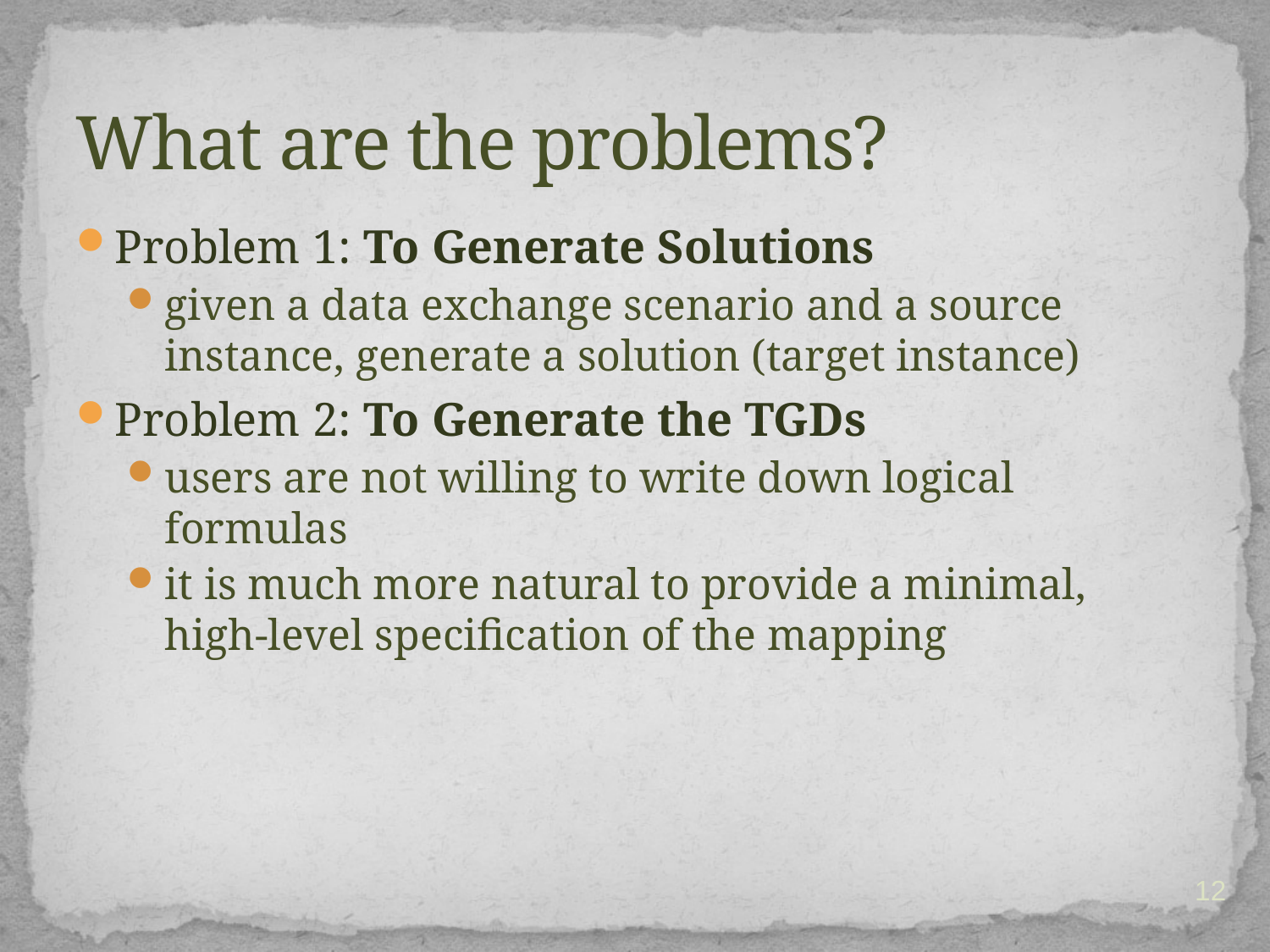

# What are the problems?
Problem 1: To Generate Solutions
given a data exchange scenario and a source instance, generate a solution (target instance)
Problem 2: To Generate the TGDs
users are not willing to write down logical formulas
it is much more natural to provide a minimal, high-level specification of the mapping
12